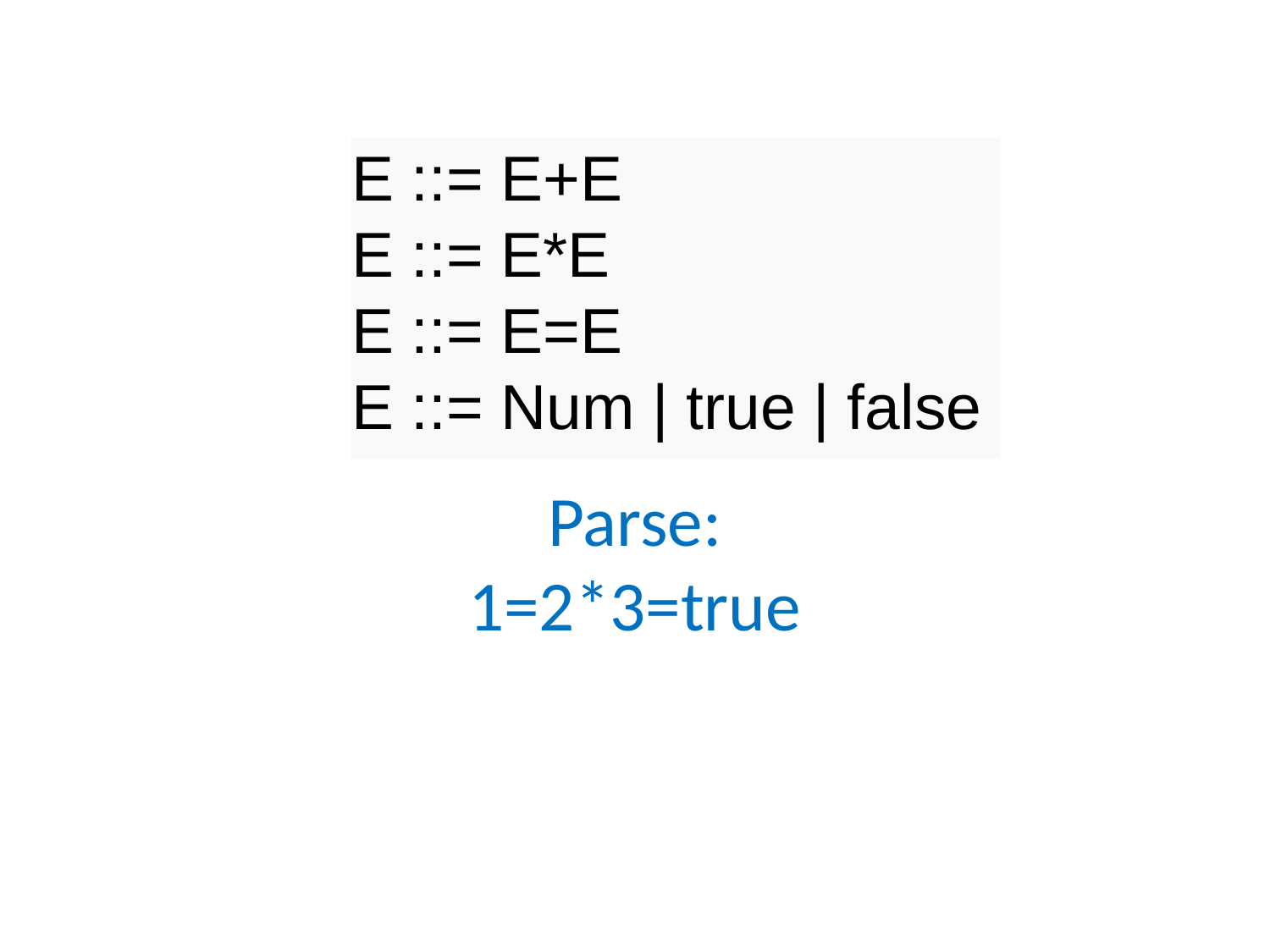

E ::= E+E
E ::= E*E
E ::= E=E
E ::= Num | true | false
# Parse: 1=2*3=true